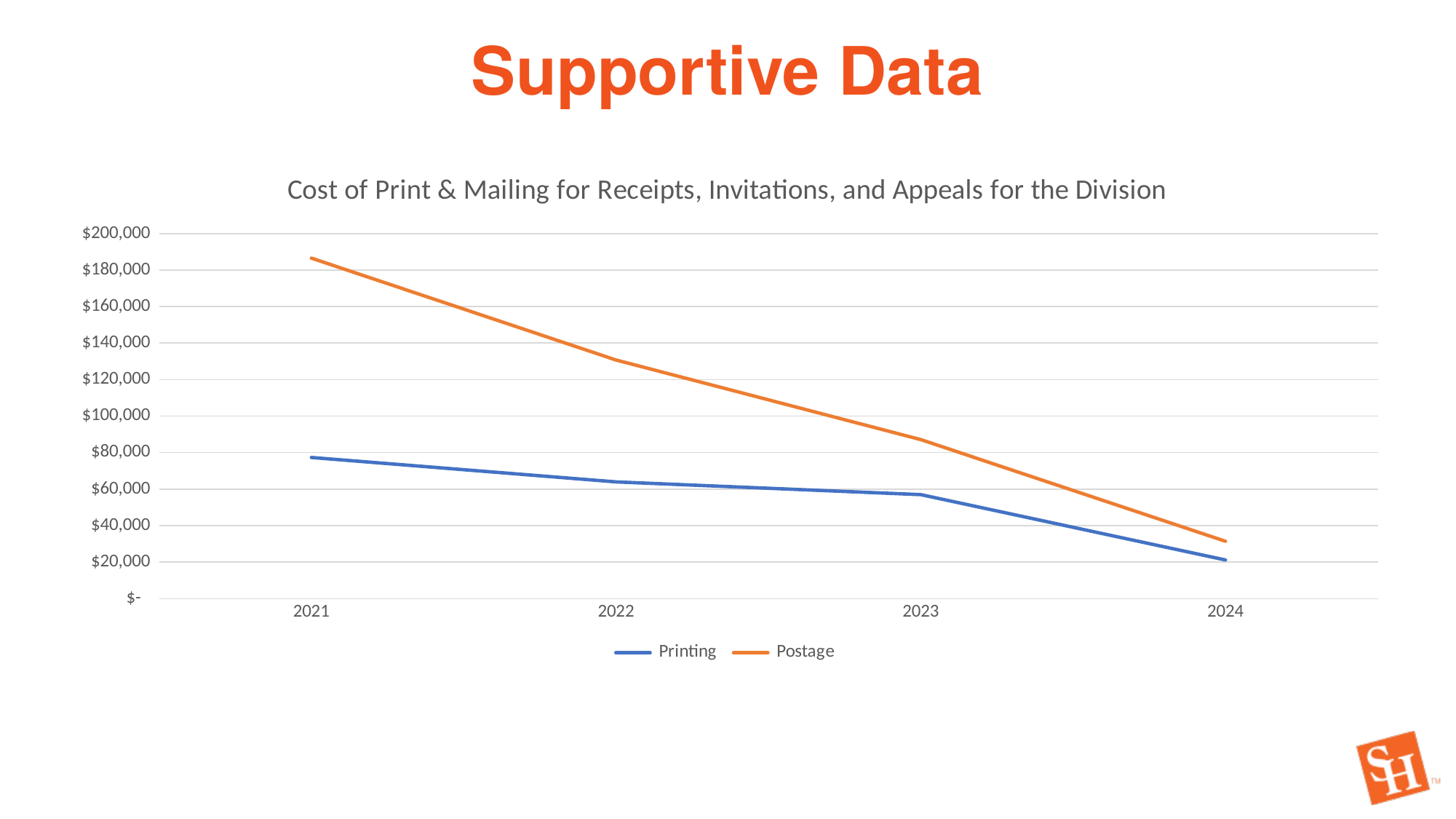

# Supportive Data

### Chart: Cost of Print & Mailing for Receipts, Invitations, and Appeals for the Division

| Category |  Printing  |  Postage  |
|---|---|---|
| 2021 | 77332.0 | 109211.0 |
| 2022 | 63957.0 | 66776.0 |
| 2023 | 56971.0 | 30154.0 |
| 2024 | 21176.0 | 10245.0 |